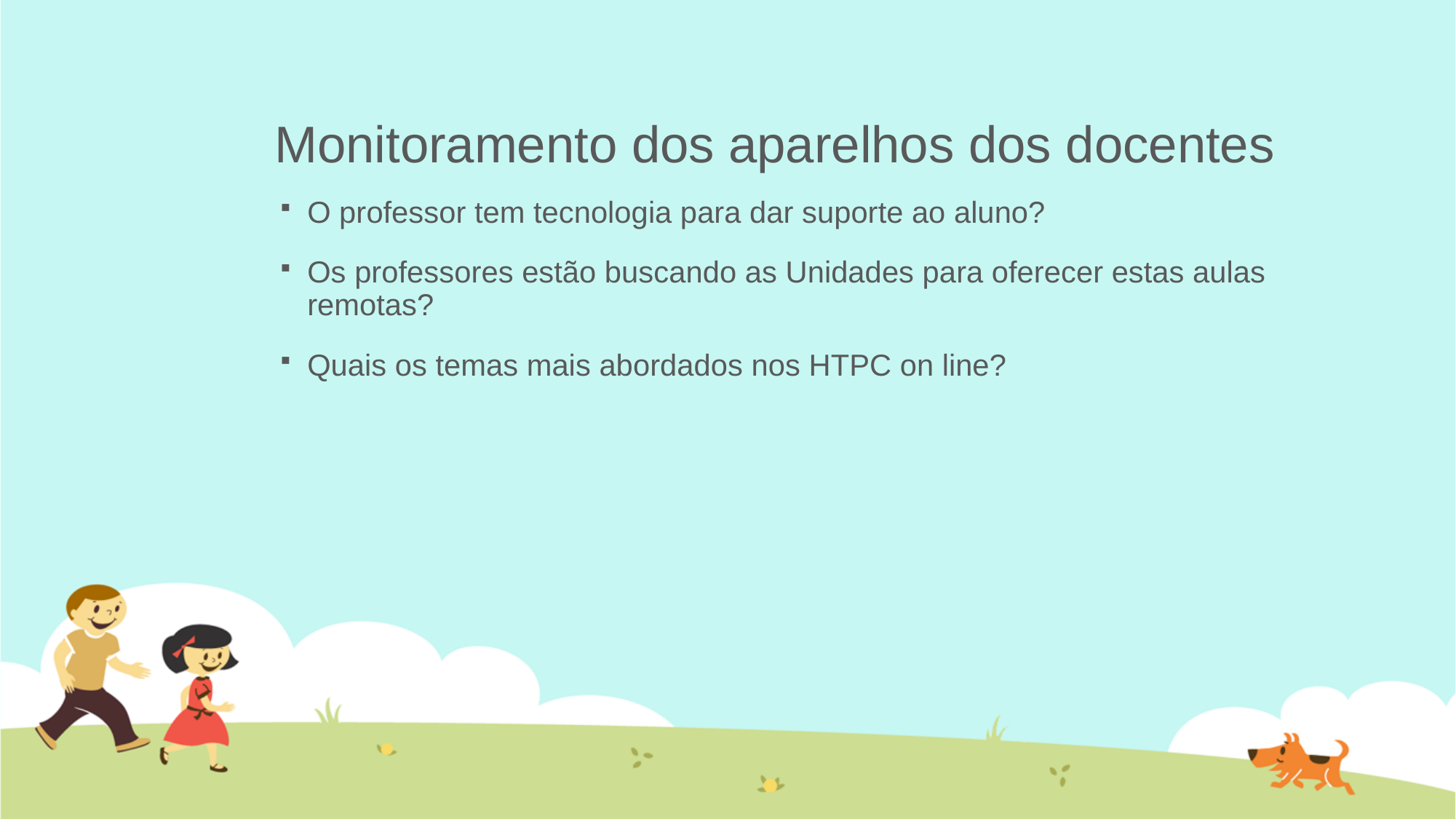

# Monitoramento dos aparelhos dos docentes
O professor tem tecnologia para dar suporte ao aluno?
Os professores estão buscando as Unidades para oferecer estas aulas remotas?
Quais os temas mais abordados nos HTPC on line?